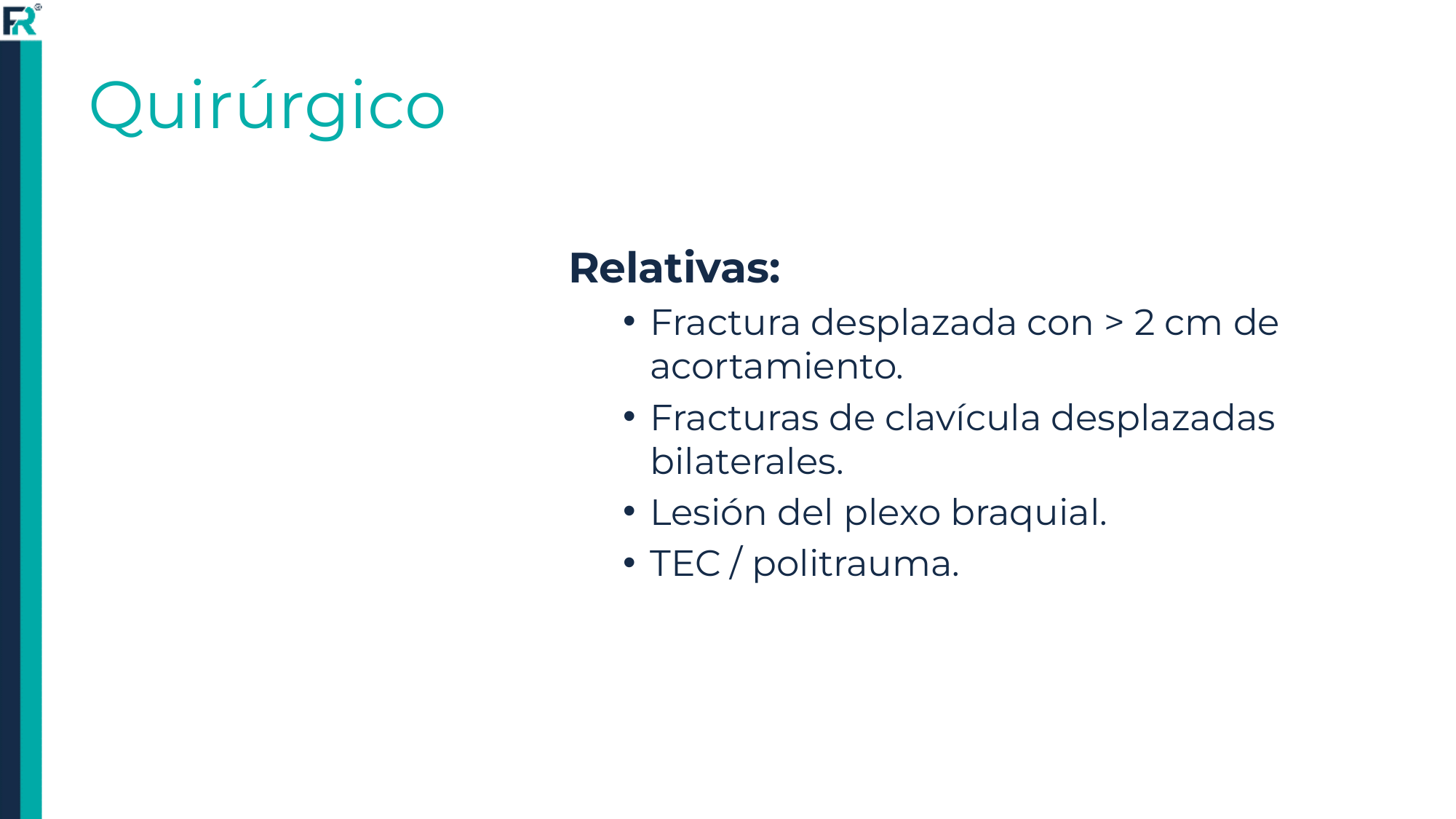

# Quirúrgico
Relativas:
Fractura desplazada con > 2 cm de acortamiento.
Fracturas de clavícula desplazadas bilaterales.
Lesión del plexo braquial.
TEC / politrauma.